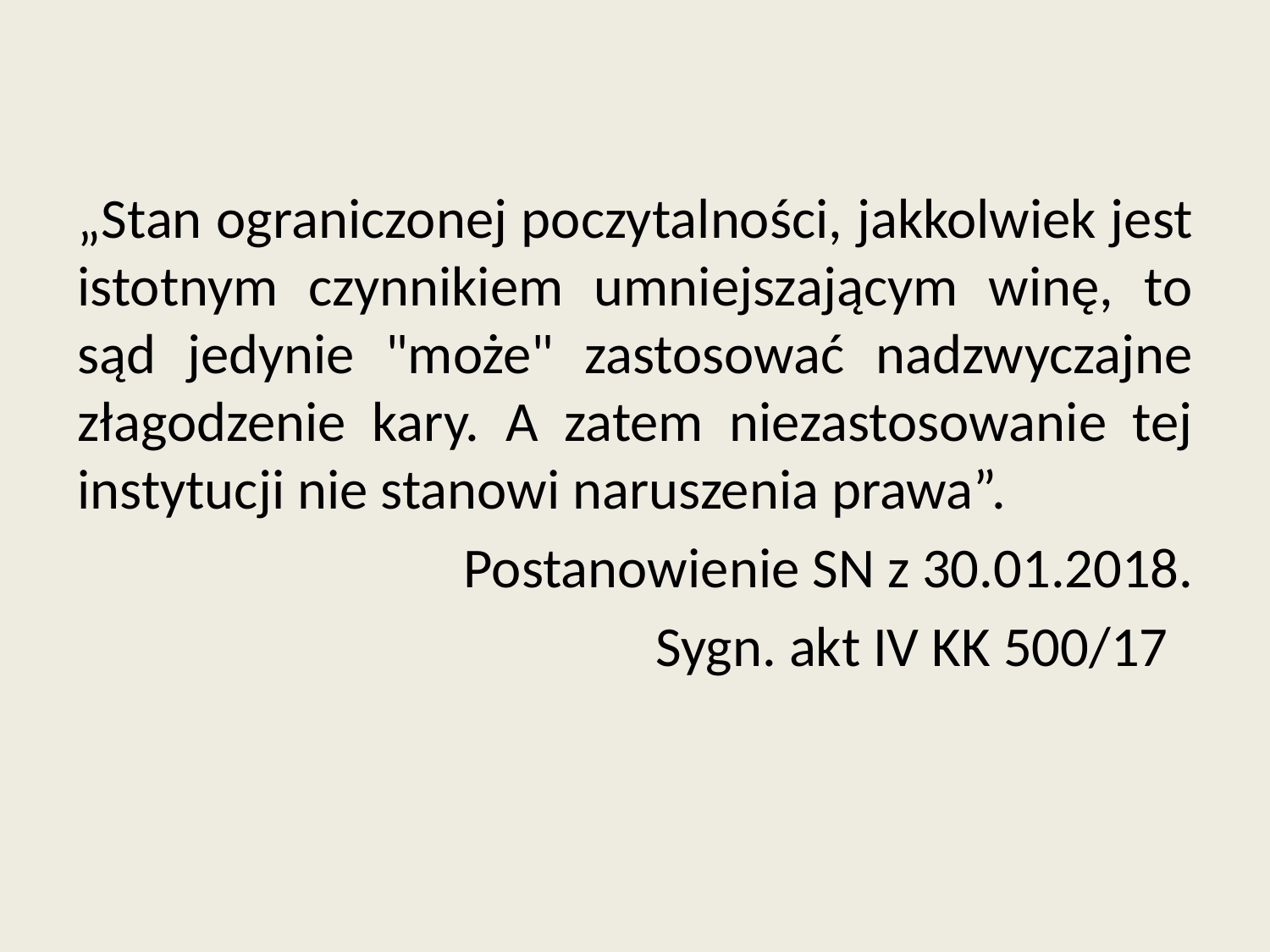

„Stan ograniczonej poczytalności, jakkolwiek jest istotnym czynnikiem umniejszającym winę, to sąd jedynie "może" zastosować nadzwyczajne złagodzenie kary. A zatem niezastosowanie tej instytucji nie stanowi naruszenia prawa”.
Postanowienie SN z 30.01.2018.
Sygn. akt IV KK 500/17